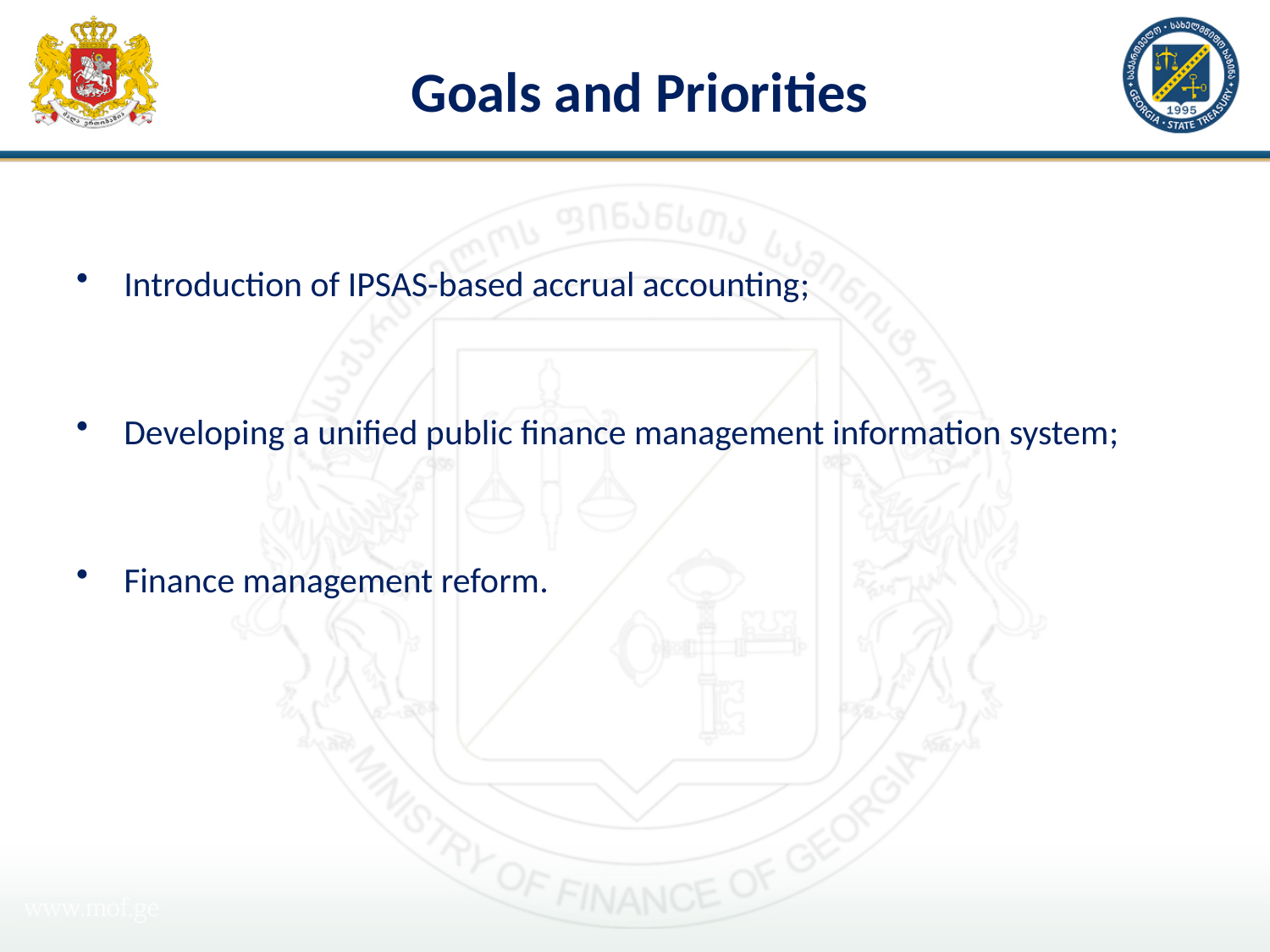

# Goals and Priorities

Introduction of IPSAS-based accrual accounting;

Developing a unified public finance management information system;

Finance management reform.